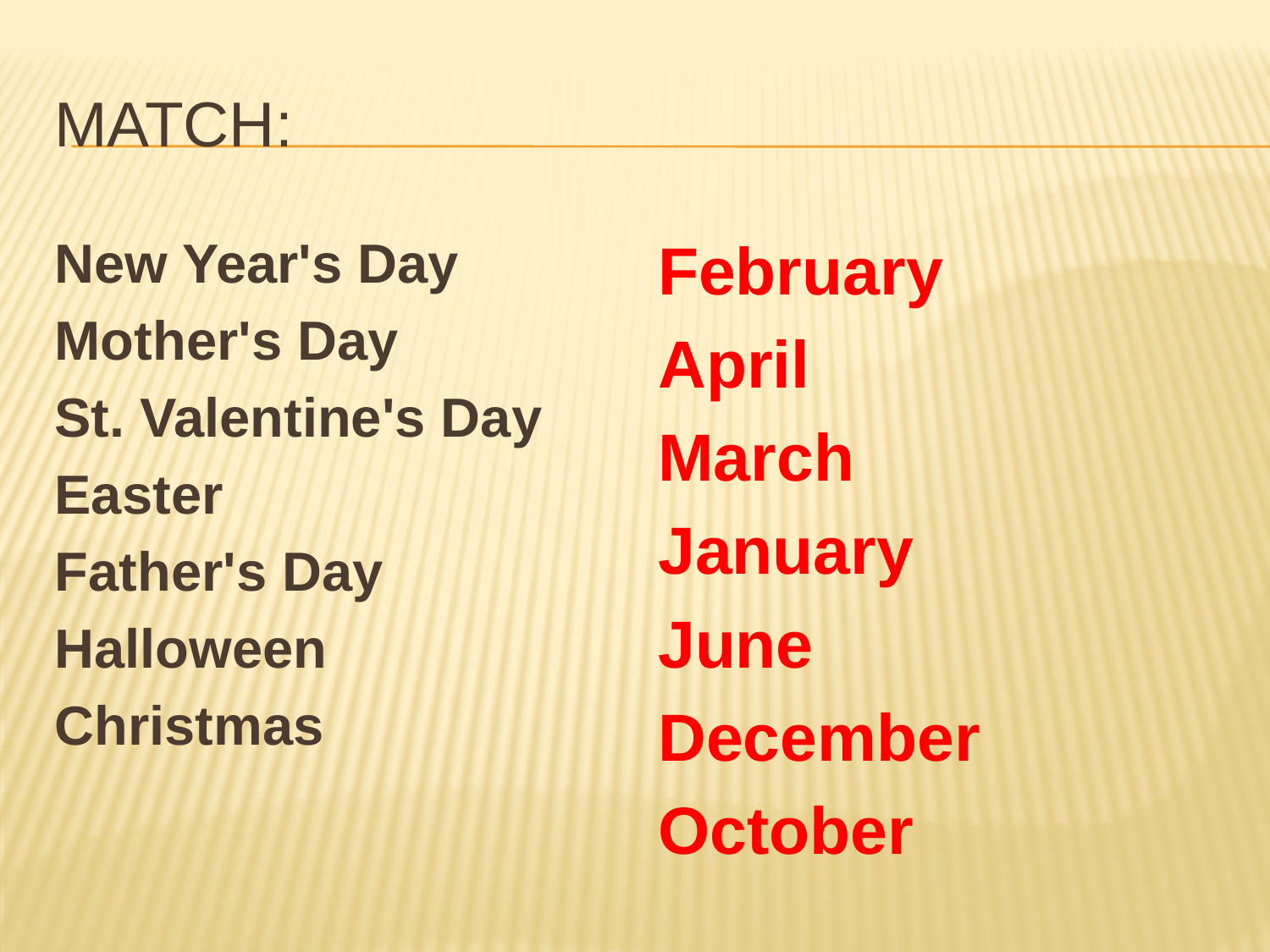

# MATCH:
New Year's Day
Mother's Day
St. Valentine's Day
Easter
Father's Day
Halloween
Christmas

February
April
March
January
June
December
October